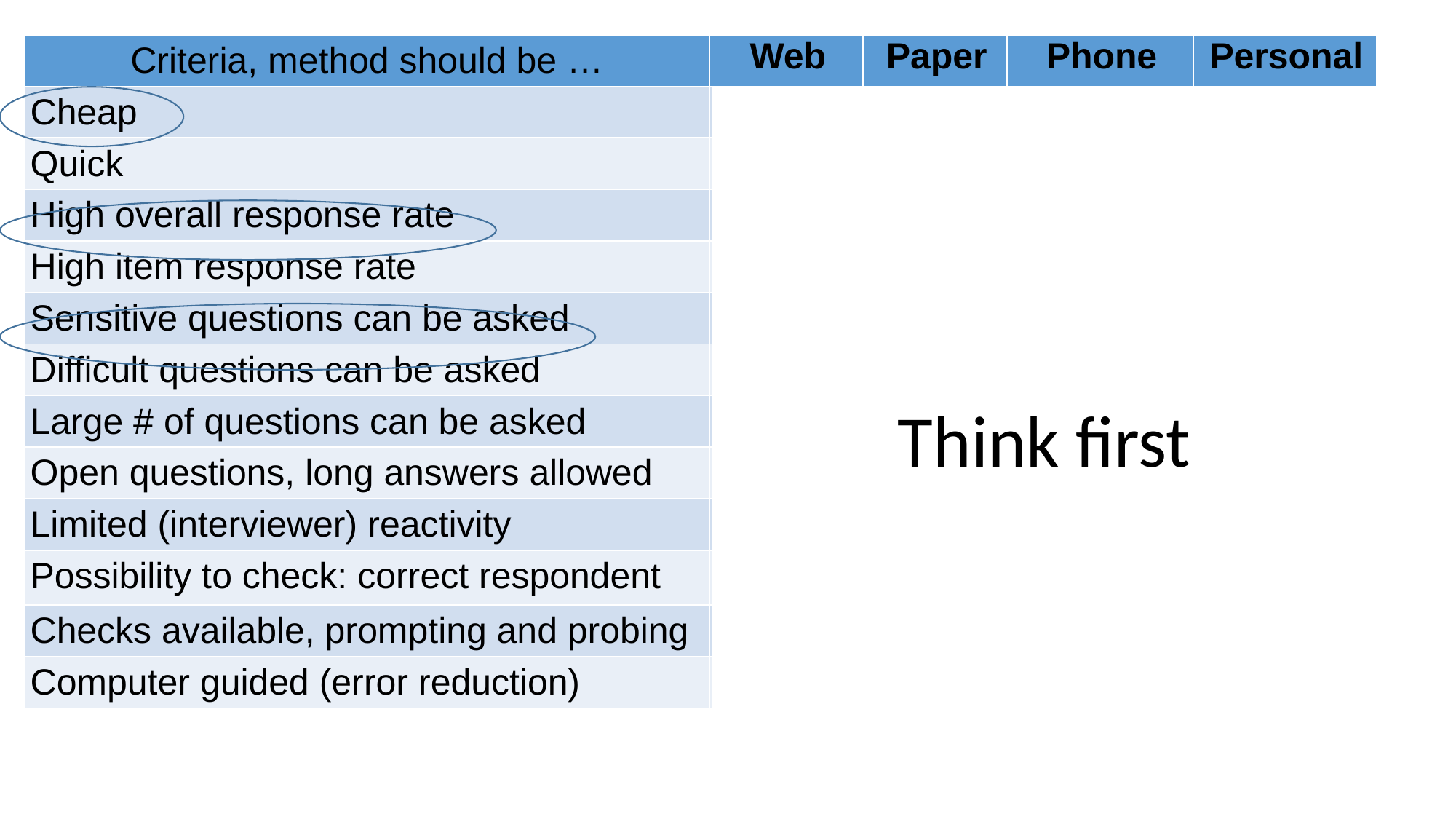

| Criteria, method should be … | Web | Paper | Phone | Personal |
| --- | --- | --- | --- | --- |
| Cheap | ++ | + | ± | - (↓) |
| Quick | ++ | ± | + | - |
| High overall response rate | - | - | ± ( ↓) | ± |
| High item response rate | + | - | + | + |
| Sensitive questions can be asked | + | + | ± | - |
| Difficult questions can be asked | - | - | ± | + |
| Large # of questions can be asked | ± | ± | - | + |
| Open questions, long answers allowed | - | - | ± | + |
| Limited (interviewer) reactivity | + | + | ± | - |
| Possibility to check: correct respondent | - | - | ± | + |
| Checks available, prompting and probing | - | - | ± | + |
| Computer guided (error reduction) | + | - | + | ± |

Think first